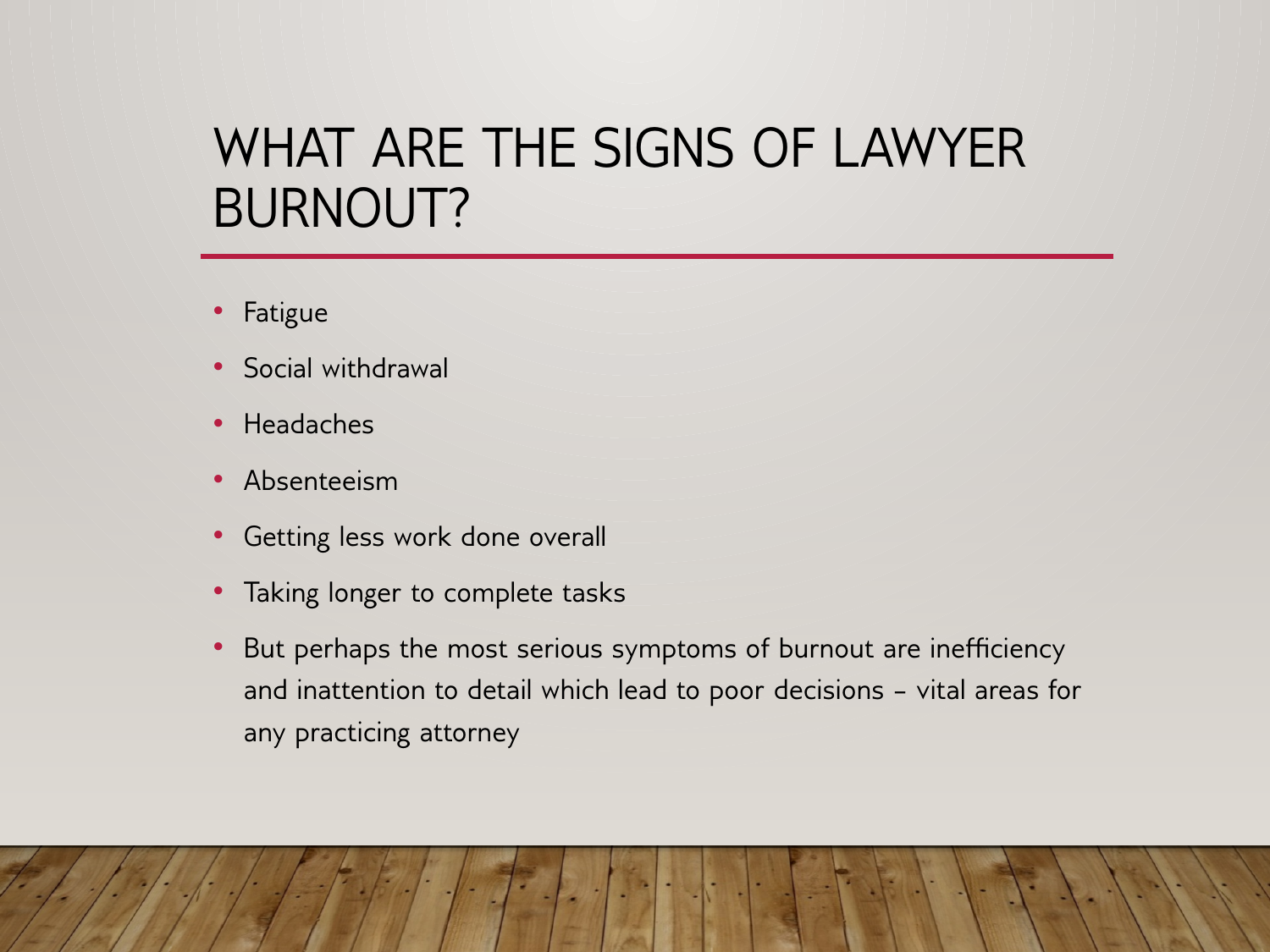

# WHAT ARE THE SIGNS OF LAWYER BURNOUT?
Fatigue
Social withdrawal
Headaches
Absenteeism
Getting less work done overall
Taking longer to complete tasks
But perhaps the most serious symptoms of burnout are inefficiency and inattention to detail which lead to poor decisions – vital areas for any practicing attorney